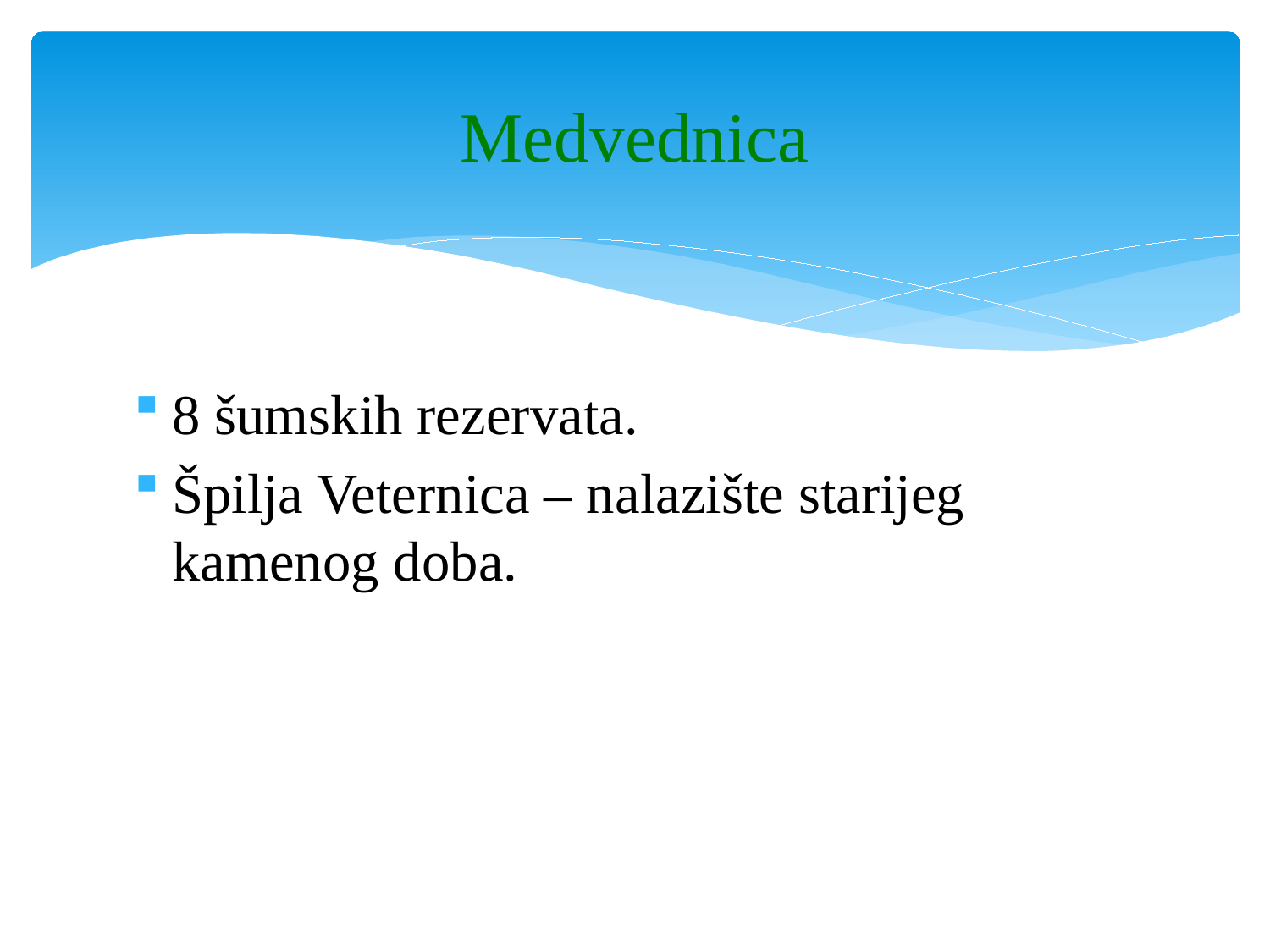

# Medvednica
8 šumskih rezervata.
Špilja Veternica – nalazište starijeg kamenog doba.